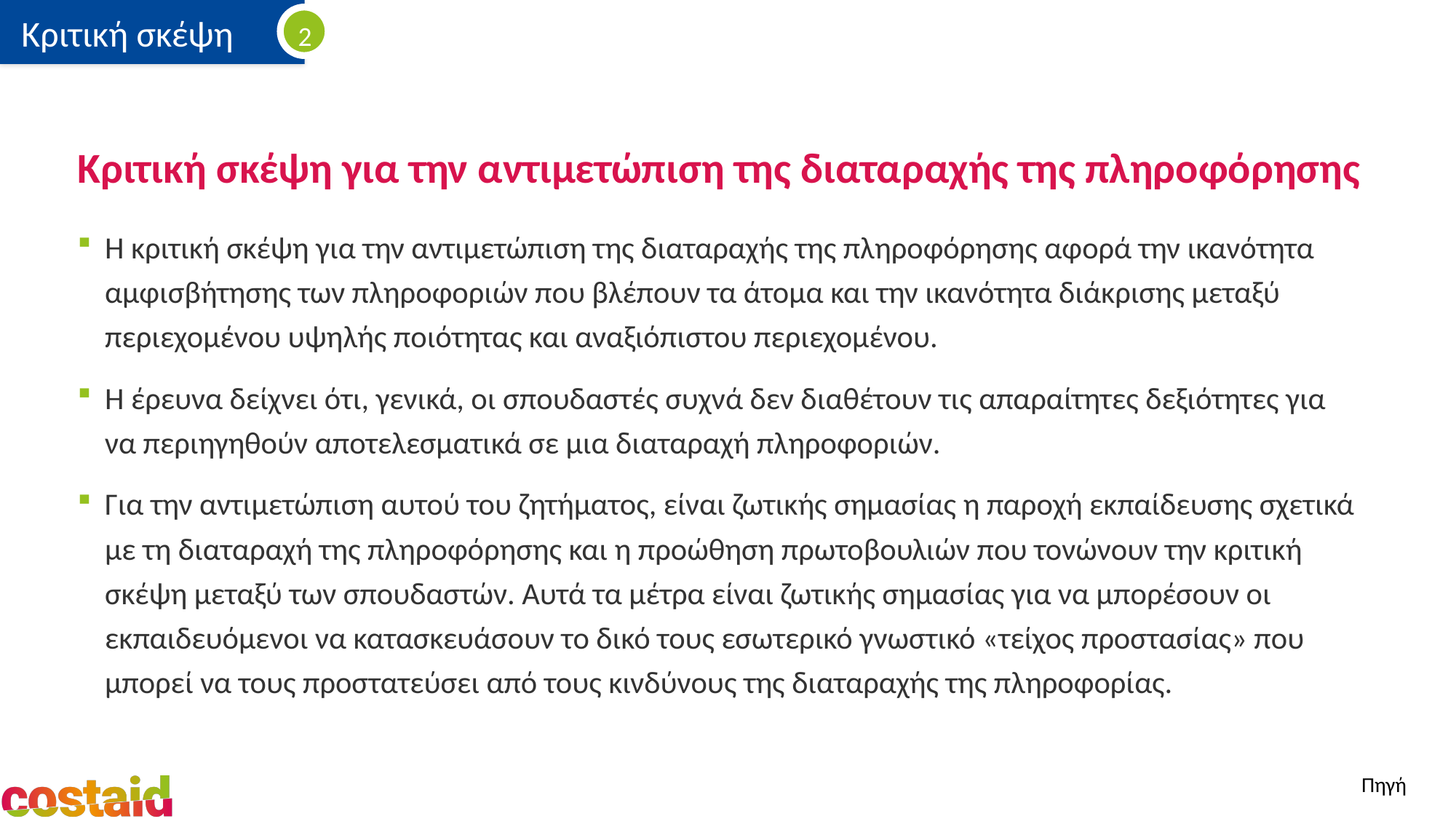

# Κριτική σκέψη για την αντιμετώπιση της διαταραχής της πληροφόρησης
Η κριτική σκέψη για την αντιμετώπιση της διαταραχής της πληροφόρησης αφορά την ικανότητα αμφισβήτησης των πληροφοριών που βλέπουν τα άτομα και την ικανότητα διάκρισης μεταξύ περιεχομένου υψηλής ποιότητας και αναξιόπιστου περιεχομένου.
Η έρευνα δείχνει ότι, γενικά, οι σπουδαστές συχνά δεν διαθέτουν τις απαραίτητες δεξιότητες για να περιηγηθούν αποτελεσματικά σε μια διαταραχή πληροφοριών.
Για την αντιμετώπιση αυτού του ζητήματος, είναι ζωτικής σημασίας η παροχή εκπαίδευσης σχετικά με τη διαταραχή της πληροφόρησης και η προώθηση πρωτοβουλιών που τονώνουν την κριτική σκέψη μεταξύ των σπουδαστών. Αυτά τα μέτρα είναι ζωτικής σημασίας για να μπορέσουν οι εκπαιδευόμενοι να κατασκευάσουν το δικό τους εσωτερικό γνωστικό «τείχος προστασίας» που μπορεί να τους προστατεύσει από τους κινδύνους της διαταραχής της πληροφορίας.
Πηγή